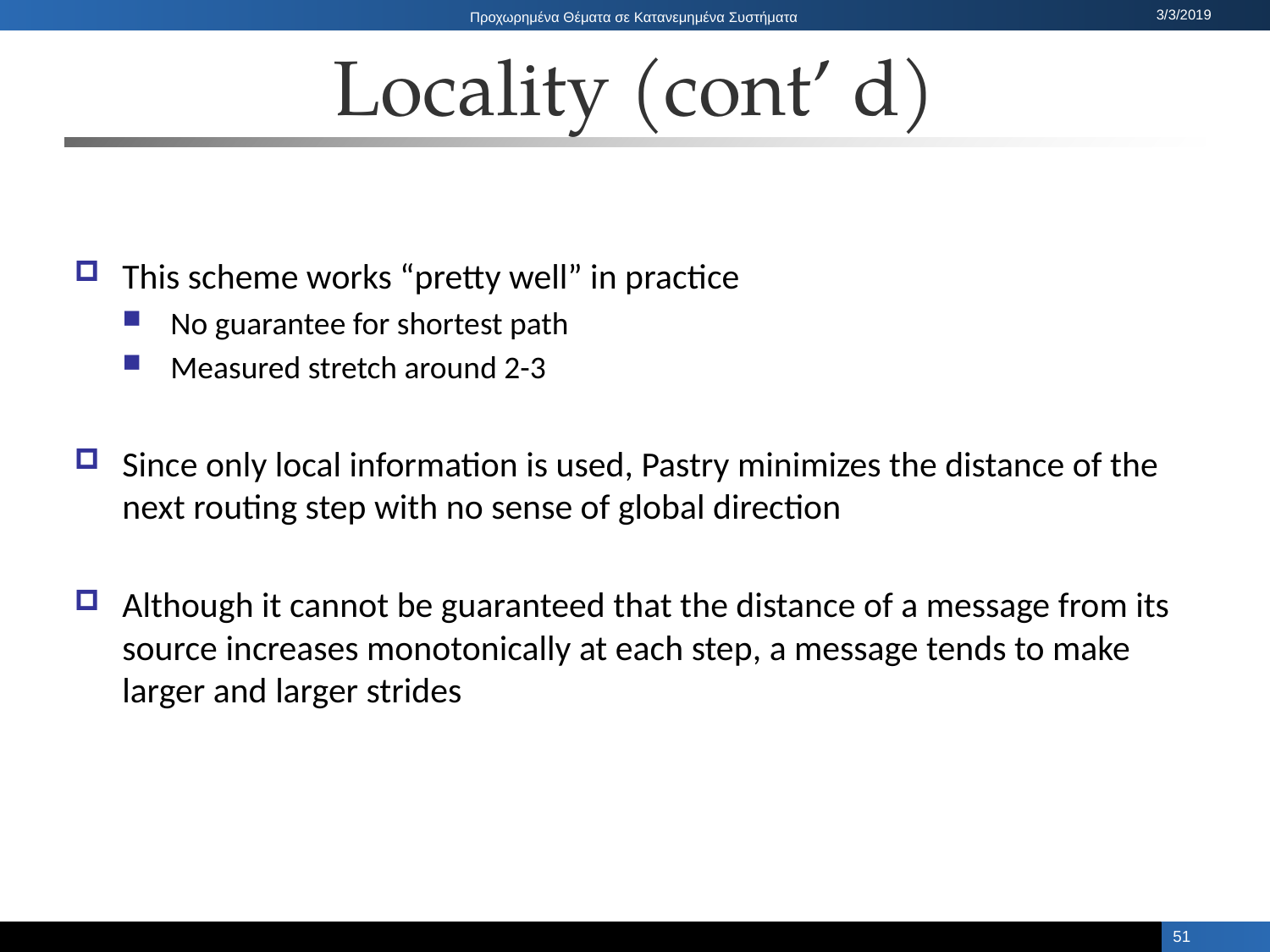

# Locality (cont’ d)
This scheme works “pretty well” in practice
No guarantee for shortest path
Measured stretch around 2-3

Since only local information is used, Pastry minimizes the distance of the next routing step with no sense of global direction

Although it cannot be guaranteed that the distance of a message from its source increases monotonically at each step, a message tends to make larger and larger strides